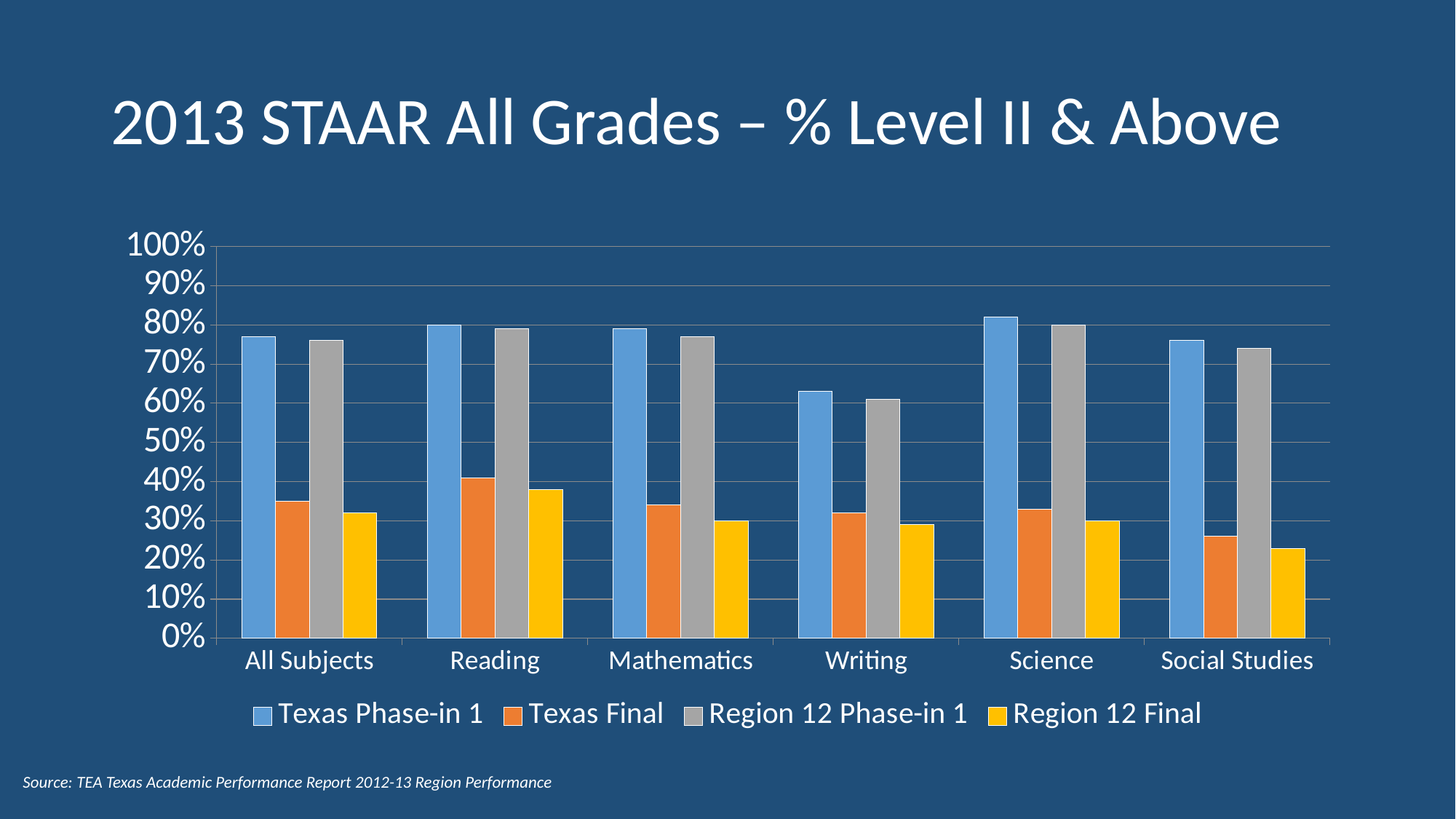

# 2013 STAAR All Grades – % Level II & Above

### Chart

| Category | Texas Phase-in 1 | Texas Final | Region 12 Phase-in 1 | Region 12 Final |
|---|---|---|---|---|
| All Subjects | 0.77 | 0.35 | 0.76 | 0.32 |
| Reading | 0.8 | 0.41 | 0.79 | 0.38 |
| Mathematics | 0.79 | 0.34 | 0.77 | 0.3 |
| Writing | 0.63 | 0.32 | 0.61 | 0.29 |
| Science | 0.82 | 0.33 | 0.8 | 0.3 |
| Social Studies | 0.76 | 0.26 | 0.74 | 0.23 |
Source: TEA Texas Academic Performance Report 2012-13 Region Performance